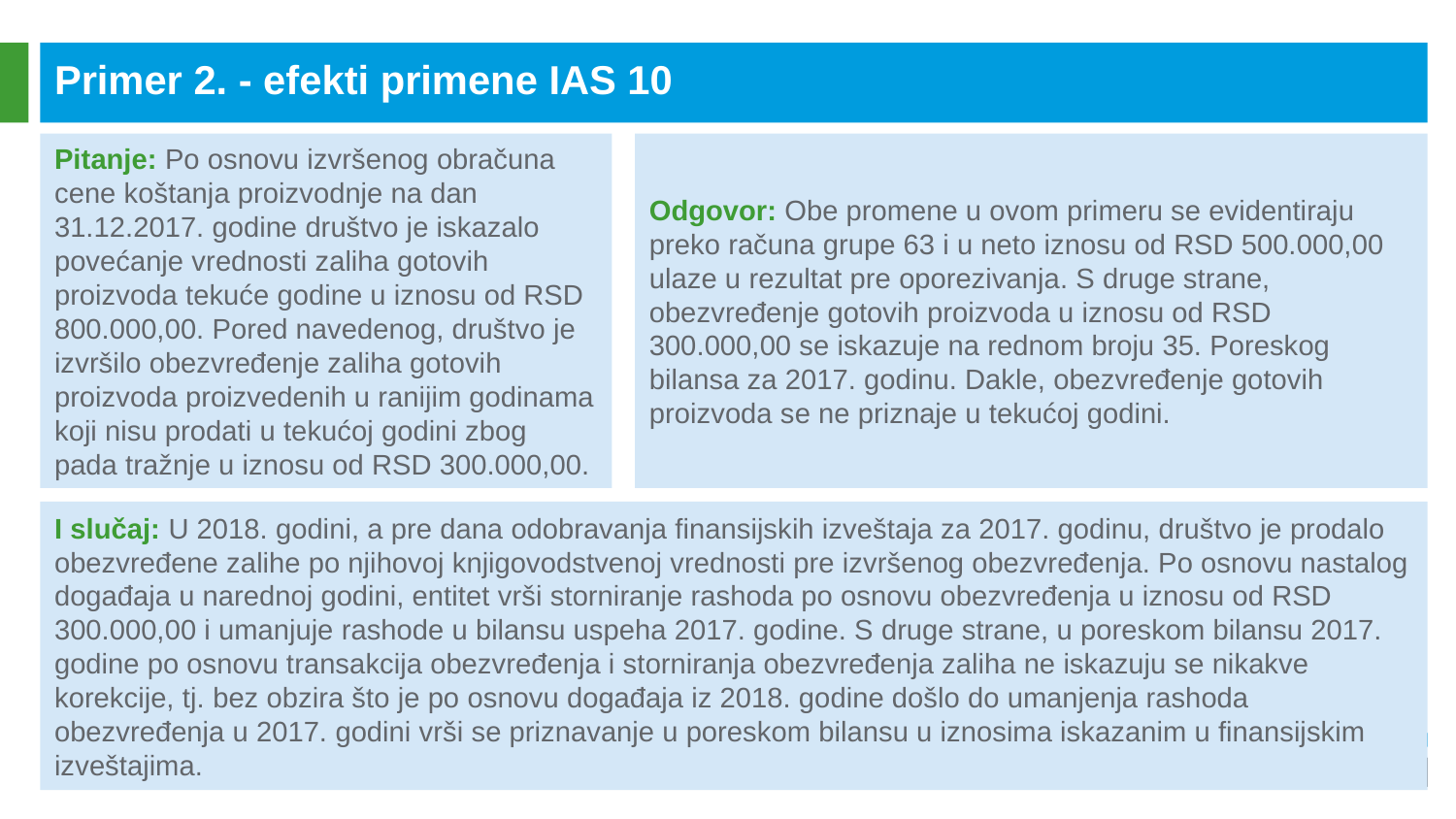

Primer 2. - efekti primene IAS 10
Odgovor: Obe promene u ovom primeru se evidentiraju preko računa grupe 63 i u neto iznosu od RSD 500.000,00 ulaze u rezultat pre oporezivanja. S druge strane, obezvređenje gotovih proizvoda u iznosu od RSD 300.000,00 se iskazuje na rednom broju 35. Poreskog bilansa za 2017. godinu. Dakle, obezvređenje gotovih proizvoda se ne priznaje u tekućoj godini.
Pitanje: Po osnovu izvršenog obračuna cene koštanja proizvodnje na dan 31.12.2017. godine društvo je iskazalo povećanje vrednosti zaliha gotovih proizvoda tekuće godine u iznosu od RSD 800.000,00. Pored navedenog, društvo je izvršilo obezvređenje zaliha gotovih proizvoda proizvedenih u ranijim godinama koji nisu prodati u tekućoj godini zbog pada tražnje u iznosu od RSD 300.000,00.
I slučaj: U 2018. godini, a pre dana odobravanja finansijskih izveštaja za 2017. godinu, društvo je prodalo obezvređene zalihe po njihovoj knjigovodstvenoj vrednosti pre izvršenog obezvređenja. Po osnovu nastalog događaja u narednoj godini, entitet vrši storniranje rashoda po osnovu obezvređenja u iznosu od RSD 300.000,00 i umanjuje rashode u bilansu uspeha 2017. godine. S druge strane, u poreskom bilansu 2017. godine po osnovu transakcija obezvređenja i storniranja obezvređenja zaliha ne iskazuju se nikakve korekcije, tj. bez obzira što je po osnovu događaja iz 2018. godine došlo do umanjenja rashoda obezvređenja u 2017. godini vrši se priznavanje u poreskom bilansu u iznosima iskazanim u finansijskim izveštajima.